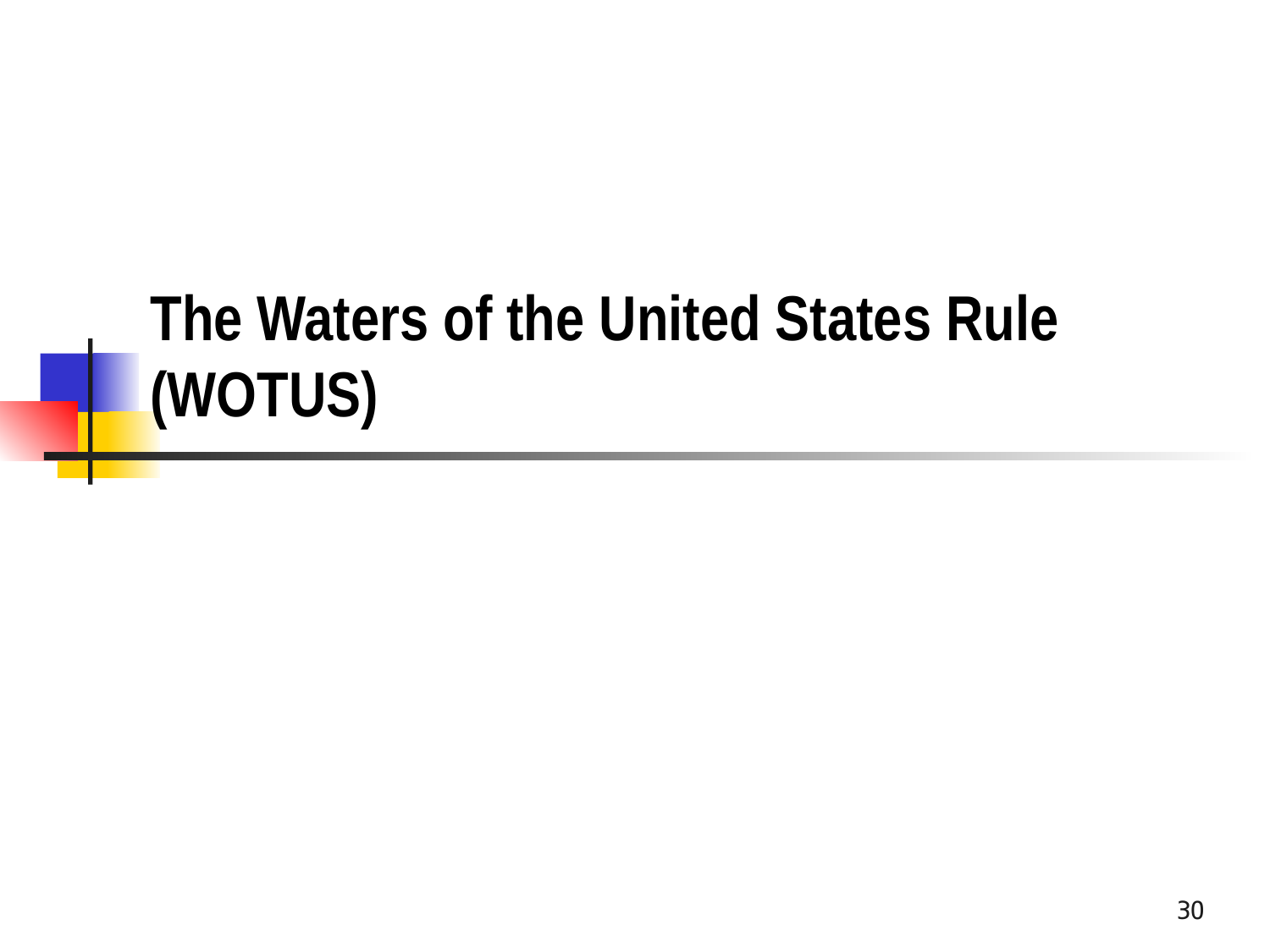

# The Waters of the United States Rule (WOTUS)

30